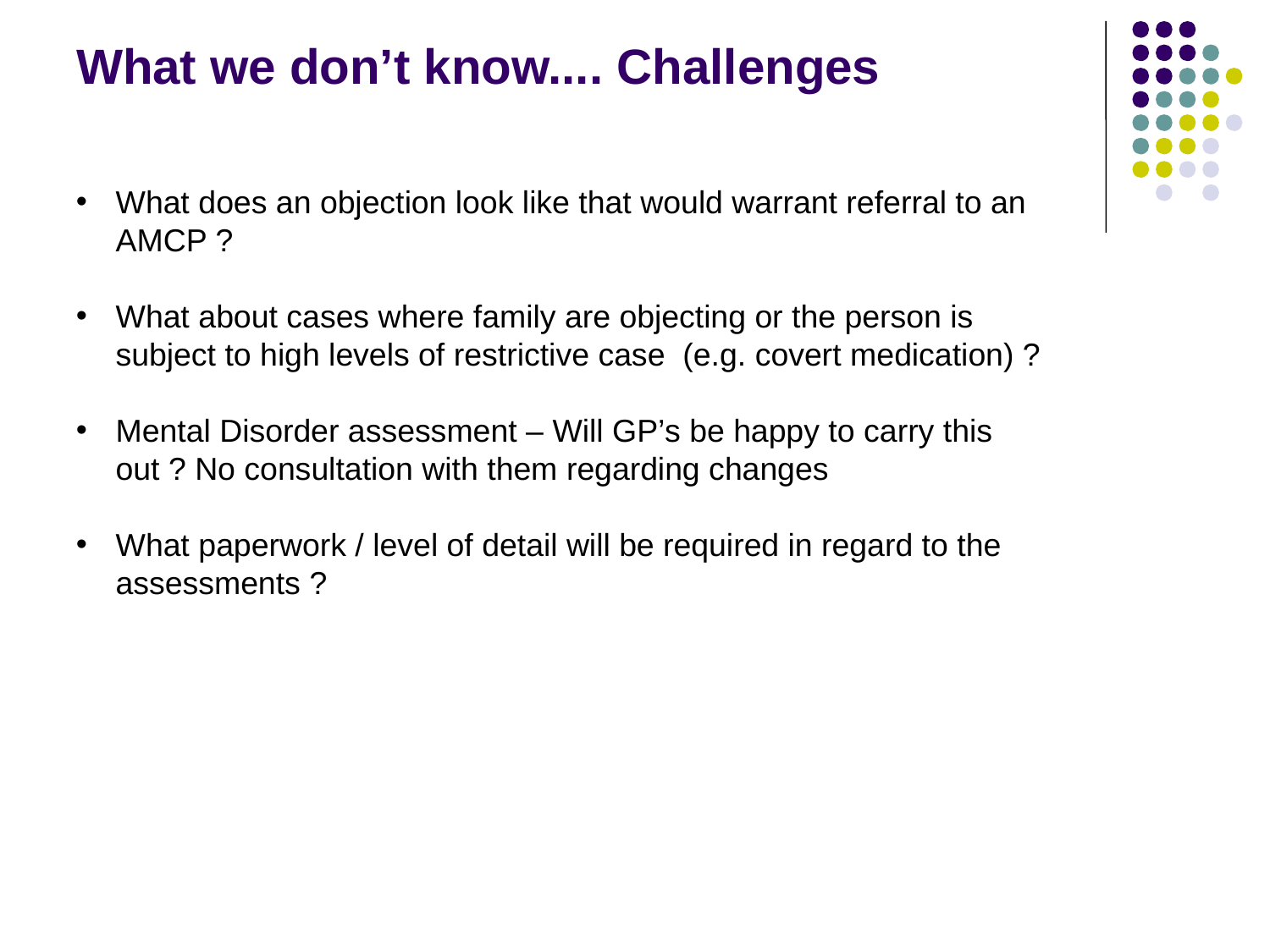

# What we don’t know.... Challenges

What does an objection look like that would warrant referral to an AMCP ?

What about cases where family are objecting or the person is subject to high levels of restrictive case  (e.g. covert medication) ?

Mental Disorder assessment – Will GP’s be happy to carry this out ? No consultation with them regarding changes

What paperwork / level of detail will be required in regard to the assessments ?